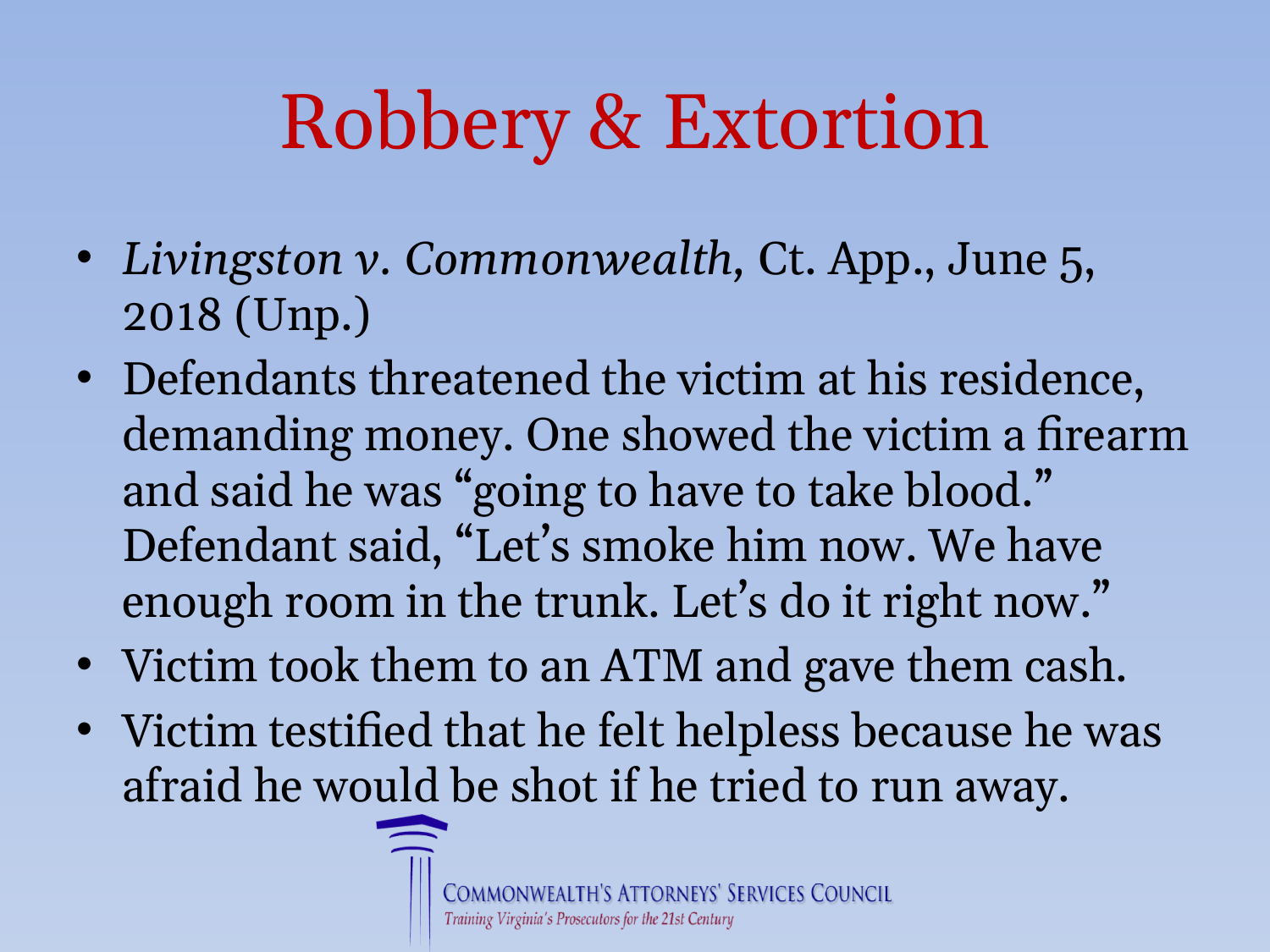

# Robbery & Extortion
Livingston v. Commonwealth, Ct. App., June 5, 2018 (Unp.)
Defendants threatened the victim at his residence, demanding money. One showed the victim a firearm and said he was “going to have to take blood.” Defendant said, “Let’s smoke him now. We have enough room in the trunk. Let’s do it right now.”
Victim took them to an ATM and gave them cash.
Victim testified that he felt helpless because he was afraid he would be shot if he tried to run away.